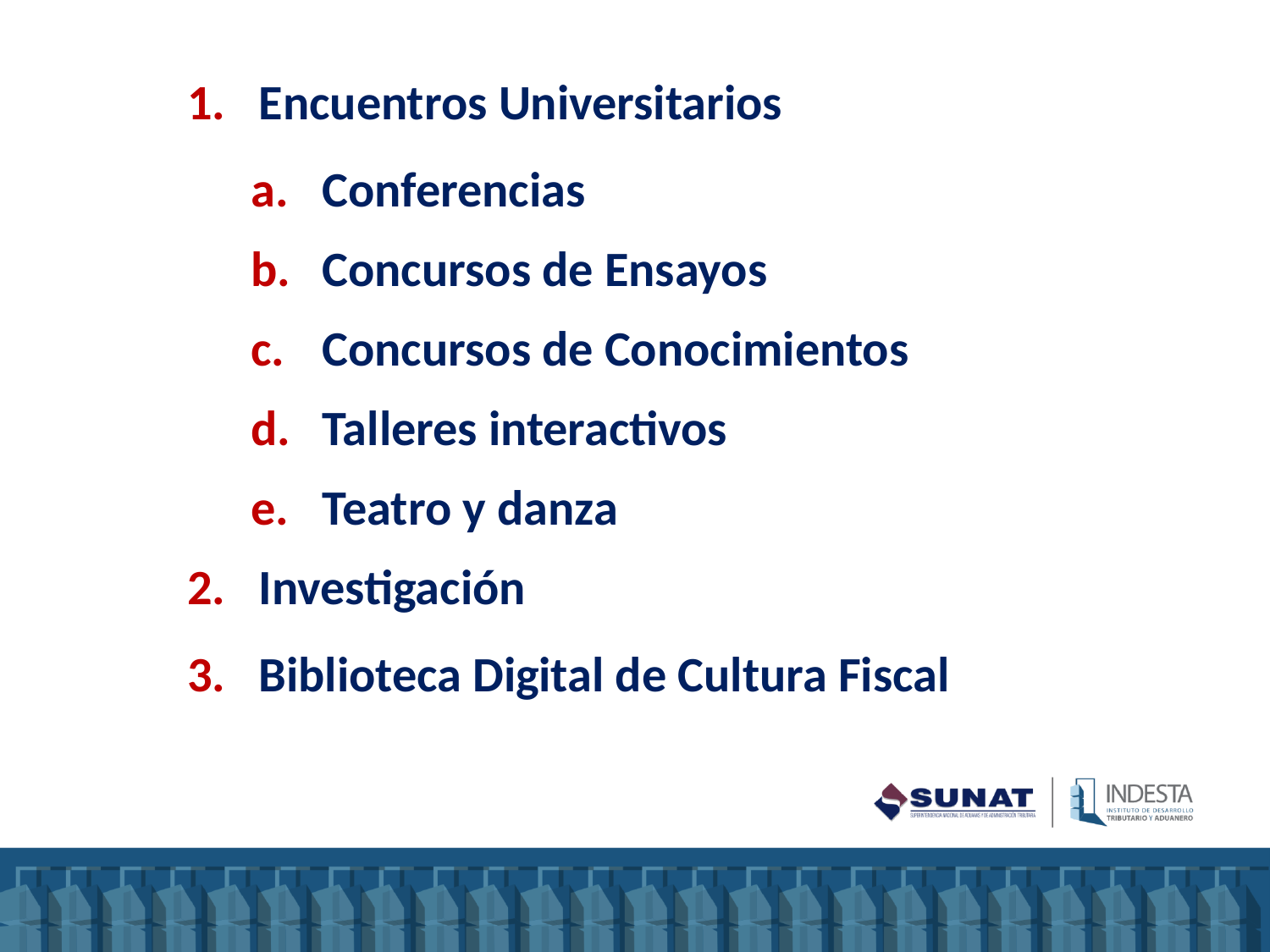

Encuentros Universitarios
Conferencias
Concursos de Ensayos
Concursos de Conocimientos
Talleres interactivos
Teatro y danza
Investigación
Biblioteca Digital de Cultura Fiscal